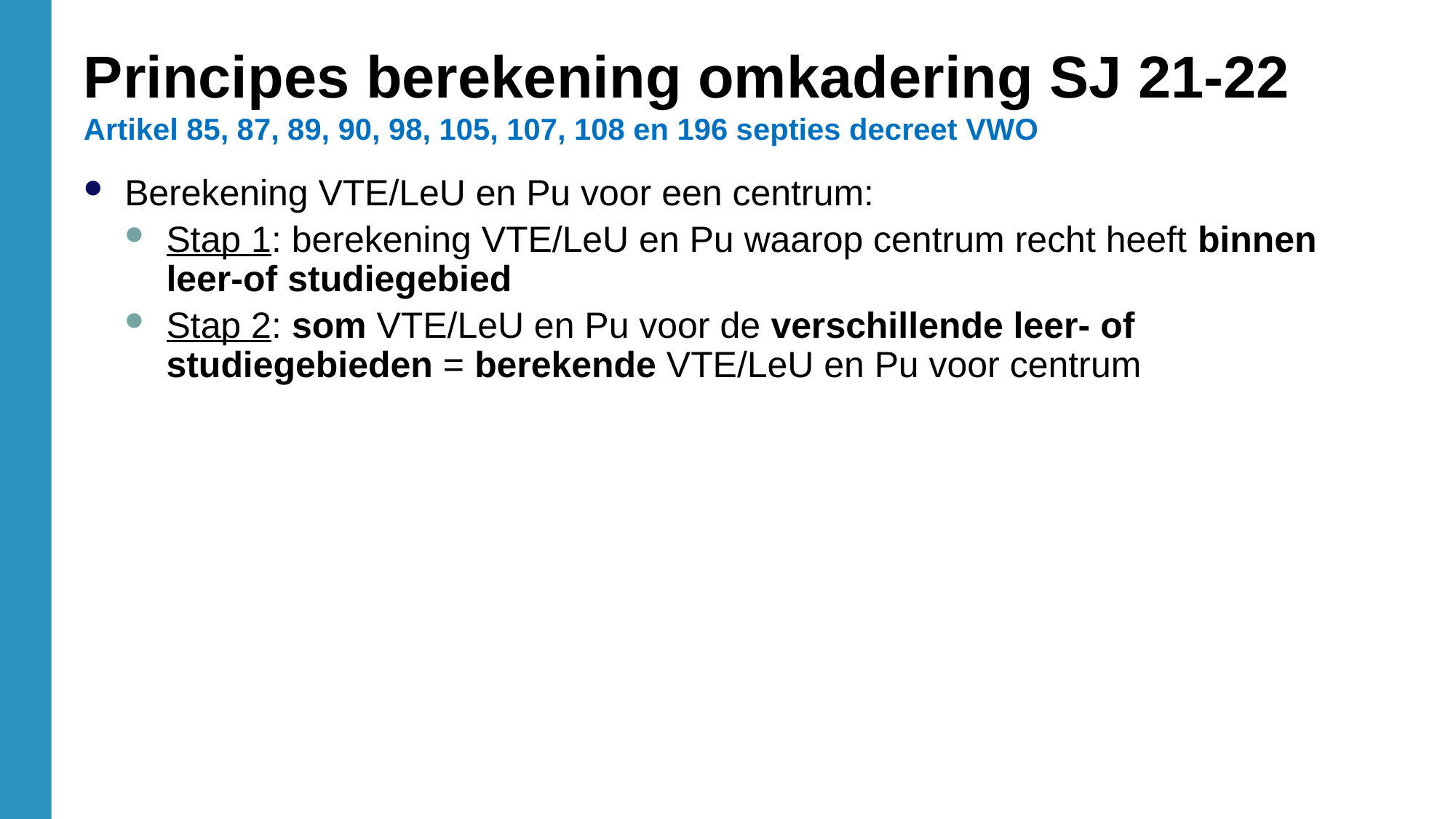

Principes berekening omkadering SJ 21-22
Artikel 85, 87, 89, 90, 98, 105, 107, 108 en 196 septies decreet VWO
Berekening VTE/LeU en Pu voor een centrum:
Stap 1: berekening VTE/LeU en Pu waarop centrum recht heeft binnen leer-of studiegebied
Stap 2: som VTE/LeU en Pu voor de verschillende leer- of studiegebieden = berekende VTE/LeU en Pu voor centrum